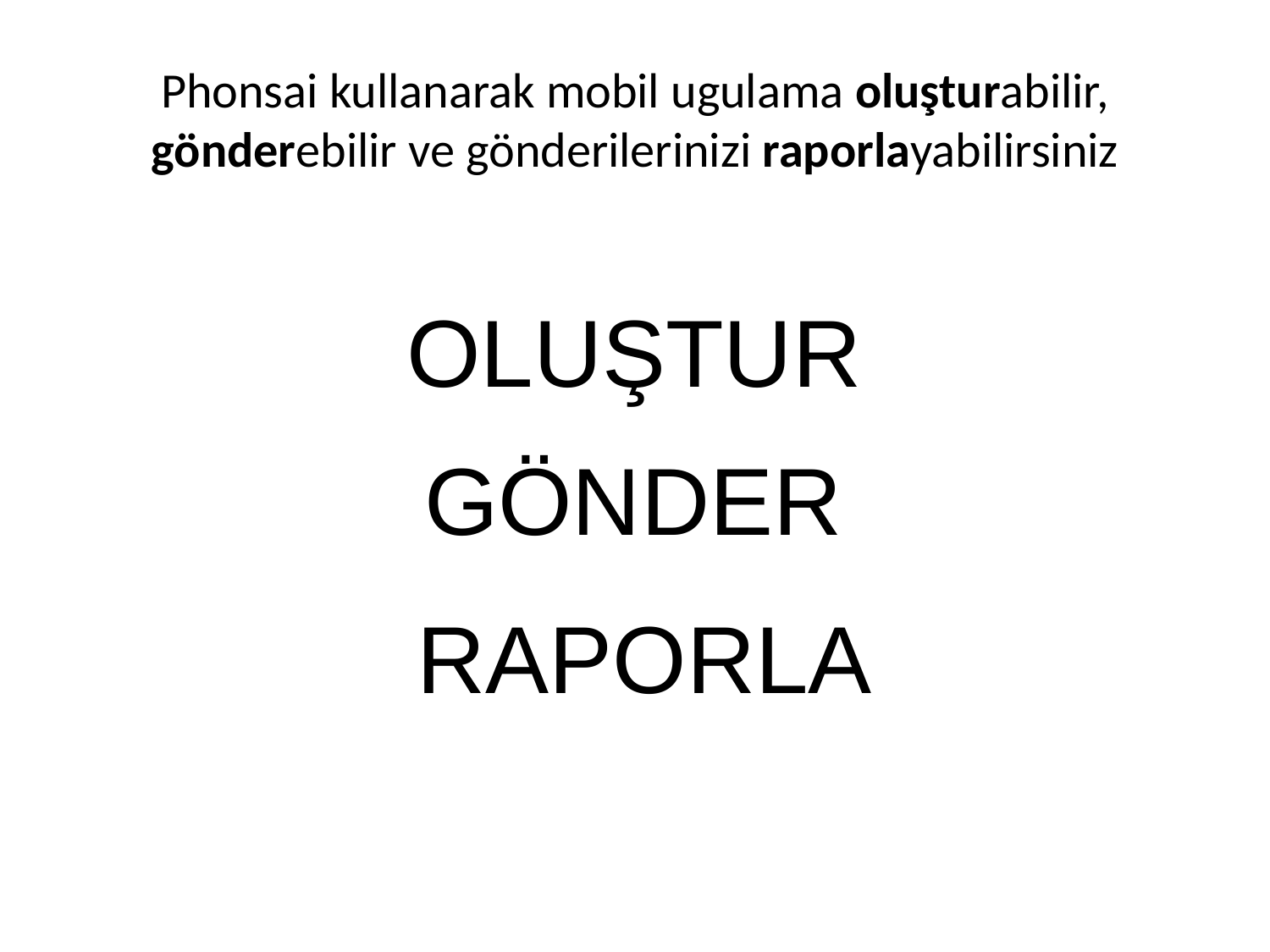

# Phonsai kullanarak mobil ugulama oluşturabilir, gönderebilir ve gönderilerinizi raporlayabilirsiniz
OLUŞTUR
GÖNDER
RAPORLA